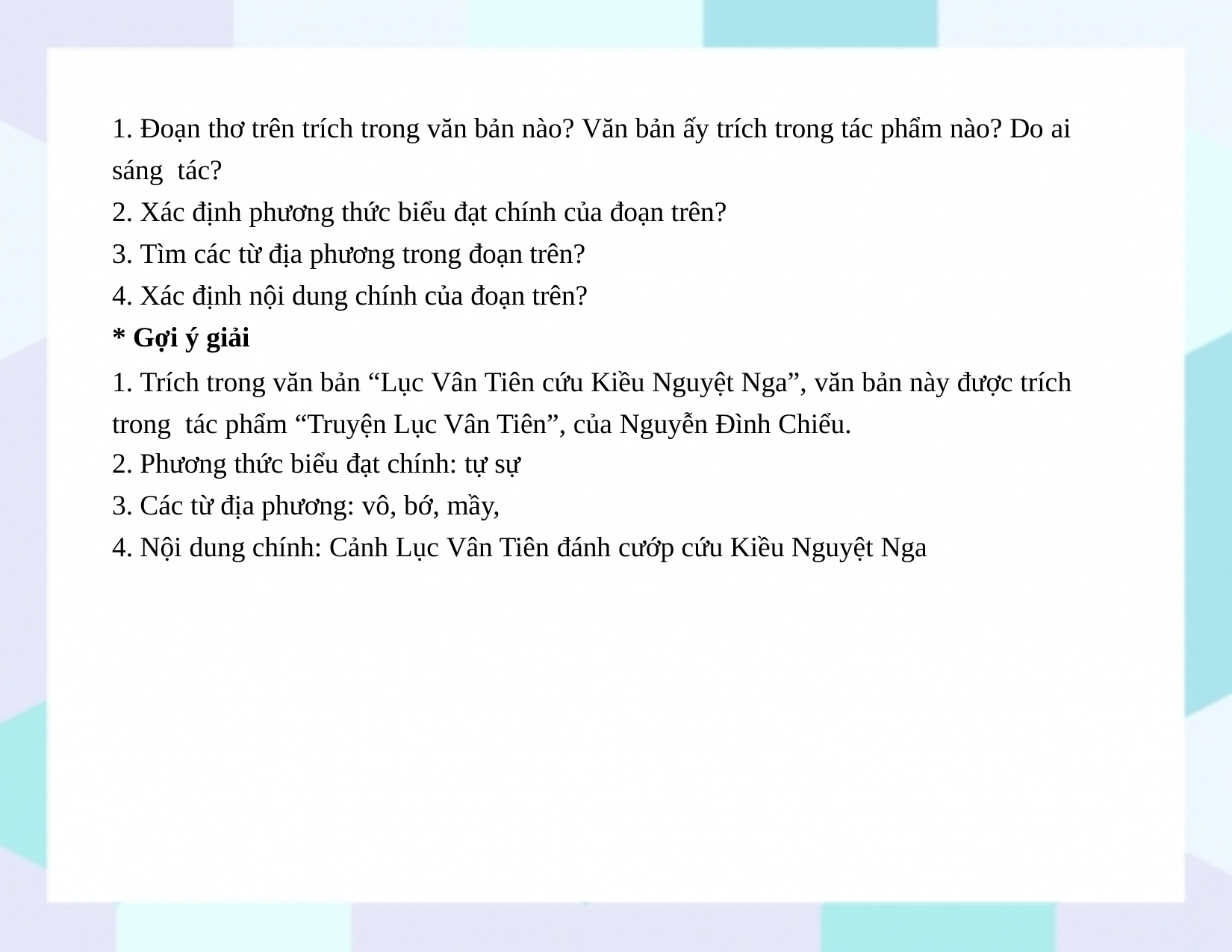

1. Đoạn thơ trên trích trong văn bản nào? Văn bản ấy trích trong tác phẩm nào? Do ai sáng  tác?
2. Xác định phương thức biểu đạt chính của đoạn trên?
3. Tìm các từ địa phương trong đoạn trên?
4. Xác định nội dung chính của đoạn trên?
* Gợi ý giải
1. Trích trong văn bản “Lục Vân Tiên cứu Kiều Nguyệt Nga”, văn bản này được trích trong  tác phẩm “Truyện Lục Vân Tiên”, của Nguyễn Đình Chiểu.
2. Phương thức biểu đạt chính: tự sự
3. Các từ địa phương: vô, bớ, mầy,
4. Nội dung chính: Cảnh Lục Vân Tiên đánh cướp cứu Kiều Nguyệt Nga